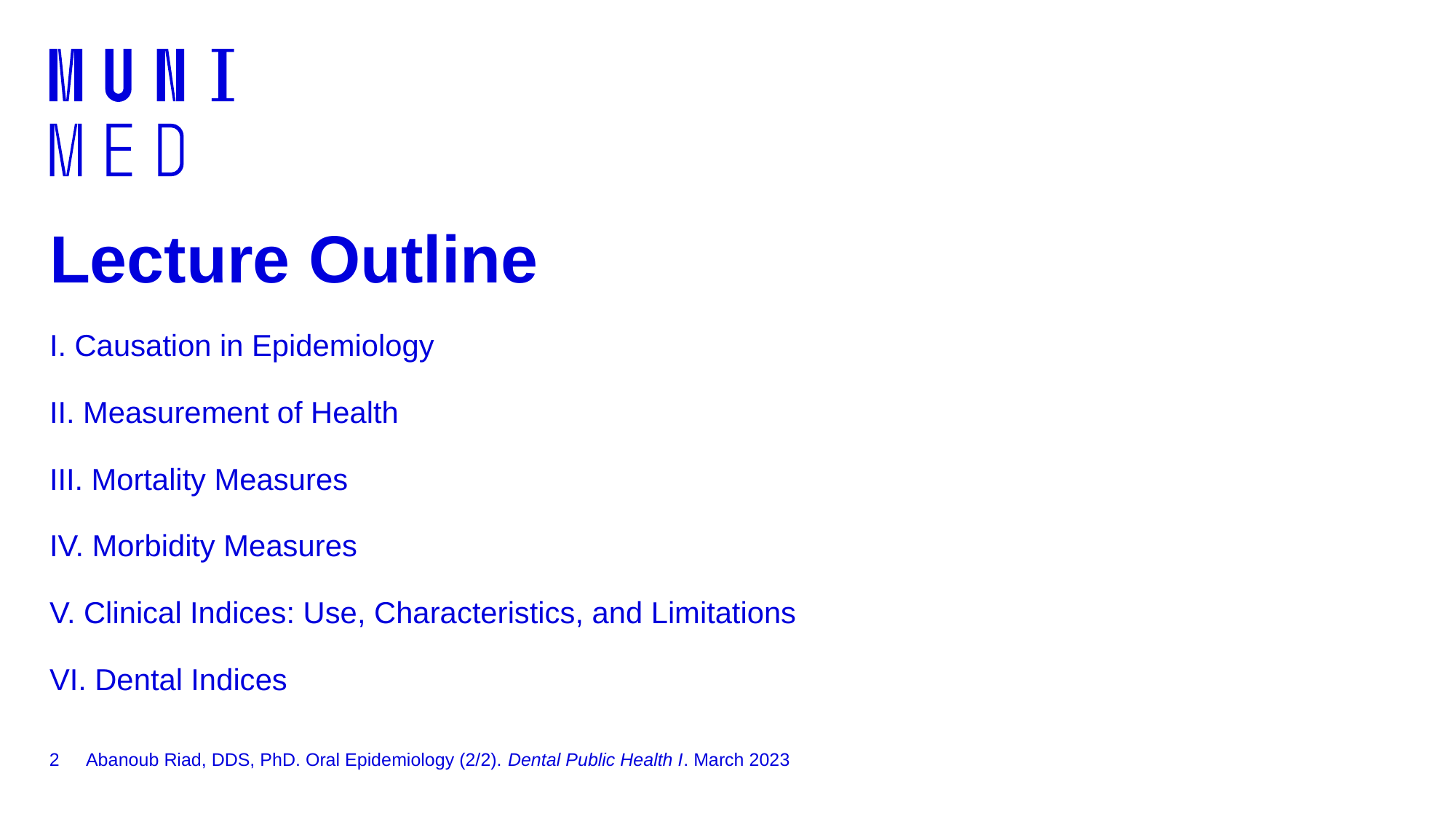

# Lecture Outline I. Causation in Epidemiology II. Measurement of Health III. Mortality Measures IV. Morbidity Measures V. Clinical Indices: Use, Characteristics, and Limitations VI. Dental Indices
2
Abanoub Riad, DDS, PhD. Oral Epidemiology (2/2). Dental Public Health I. March 2023